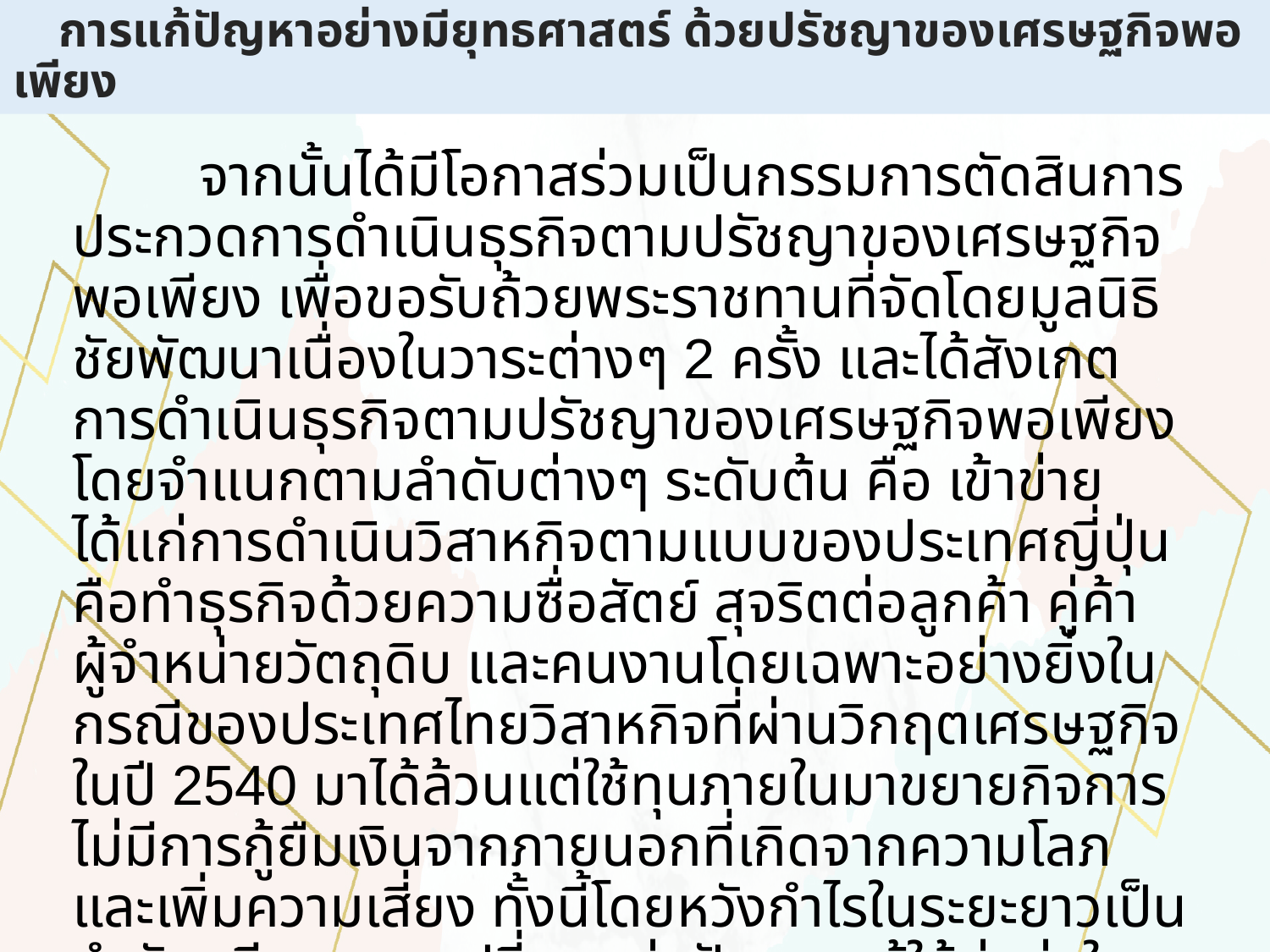

# การแก้ปัญหาอย่างมียุทธศาสตร์ ด้วยปรัชญาของเศรษฐกิจพอเพียง
	จากนั้นได้มีโอกาสร่วมเป็นกรรมการตัดสินการประกวดการดำเนินธุรกิจตามปรัชญาของเศรษฐกิจพอเพียง เพื่อขอรับถ้วยพระราชทานที่จัดโดยมูลนิธิชัยพัฒนาเนื่องในวาระต่างๆ 2 ครั้ง และได้สังเกตการดำเนินธุรกิจตามปรัชญาของเศรษฐกิจพอเพียง โดยจำแนกตามลำดับต่างๆ ระดับต้น คือ เข้าข่าย ได้แก่การดำเนินวิสาหกิจตามแบบของประเทศญี่ปุ่น คือทำธุรกิจด้วยความซื่อสัตย์ สุจริตต่อลูกค้า คู่ค้า ผู้จำหน่ายวัตถุดิบ และคนงานโดยเฉพาะอย่างยิ่งในกรณีของประเทศไทยวิสาหกิจที่ผ่านวิกฤตเศรษฐกิจในปี 2540 มาได้ล้วนแต่ใช้ทุนภายในมาขยายกิจการไม่มีการกู้ยืมเงินจากภายนอกที่เกิดจากความโลภและเพิ่มความเสี่ยง ทั้งนี้โดยหวังกำไรในระยะยาวเป็นสำคัญ มีการแลกเปลี่ยนแบ่งปันความรู้ให้คู่แข่งในบางเรื่องที่สามารถร่วมมือกันได้เพื่อเพิ่ม ประสิทธิภาพร่วมกันในระยะยาว ไม่สร้างปัญหาทางสังคมและสิ่งแวดล้อม ทั้งในโรงงานอุตสาหกรรมและชุมชนรอบข้าง